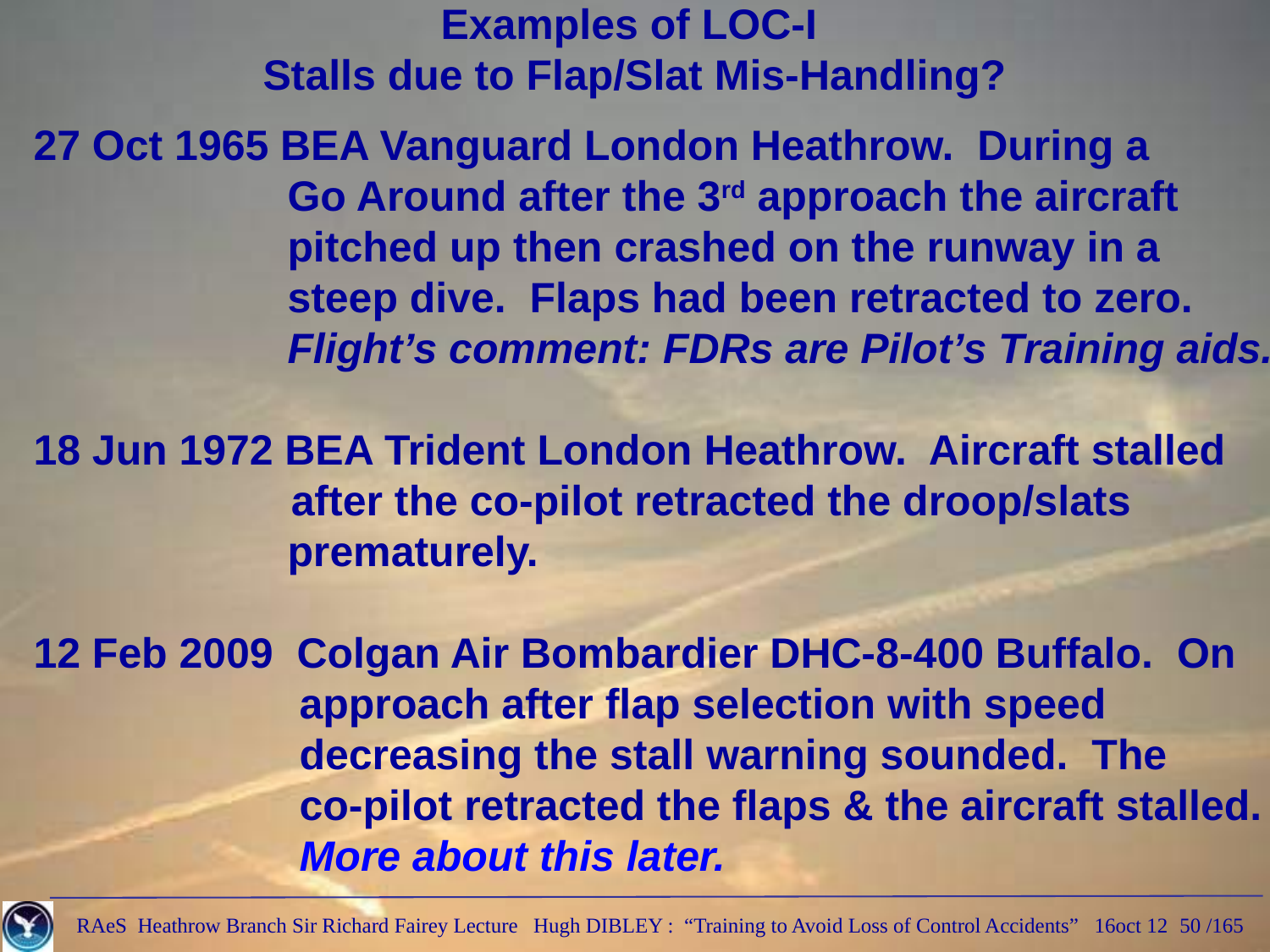

Examples of LOC-I
Stalls due to Flap/Slat Mis-Handling?
27 Oct 1965 BEA Vanguard London Heathrow.  During a
		Go Around after the 3rd approach the aircraft
		pitched up then crashed on the runway in a
		steep dive.  Flaps had been retracted to zero.
		Flight’s comment: FDRs are Pilot’s Training aids.

18 Jun 1972 BEA Trident London Heathrow.  Aircraft stalled
	           after the co-pilot retracted the droop/slats
		prematurely.

12 Feb 2009  Colgan Air Bombardier DHC-8-400 Buffalo.  On
		 approach after flap selection with speed
		 decreasing the stall warning sounded.  The
		 co-pilot retracted the flaps & the aircraft stalled.
		 More about this later.